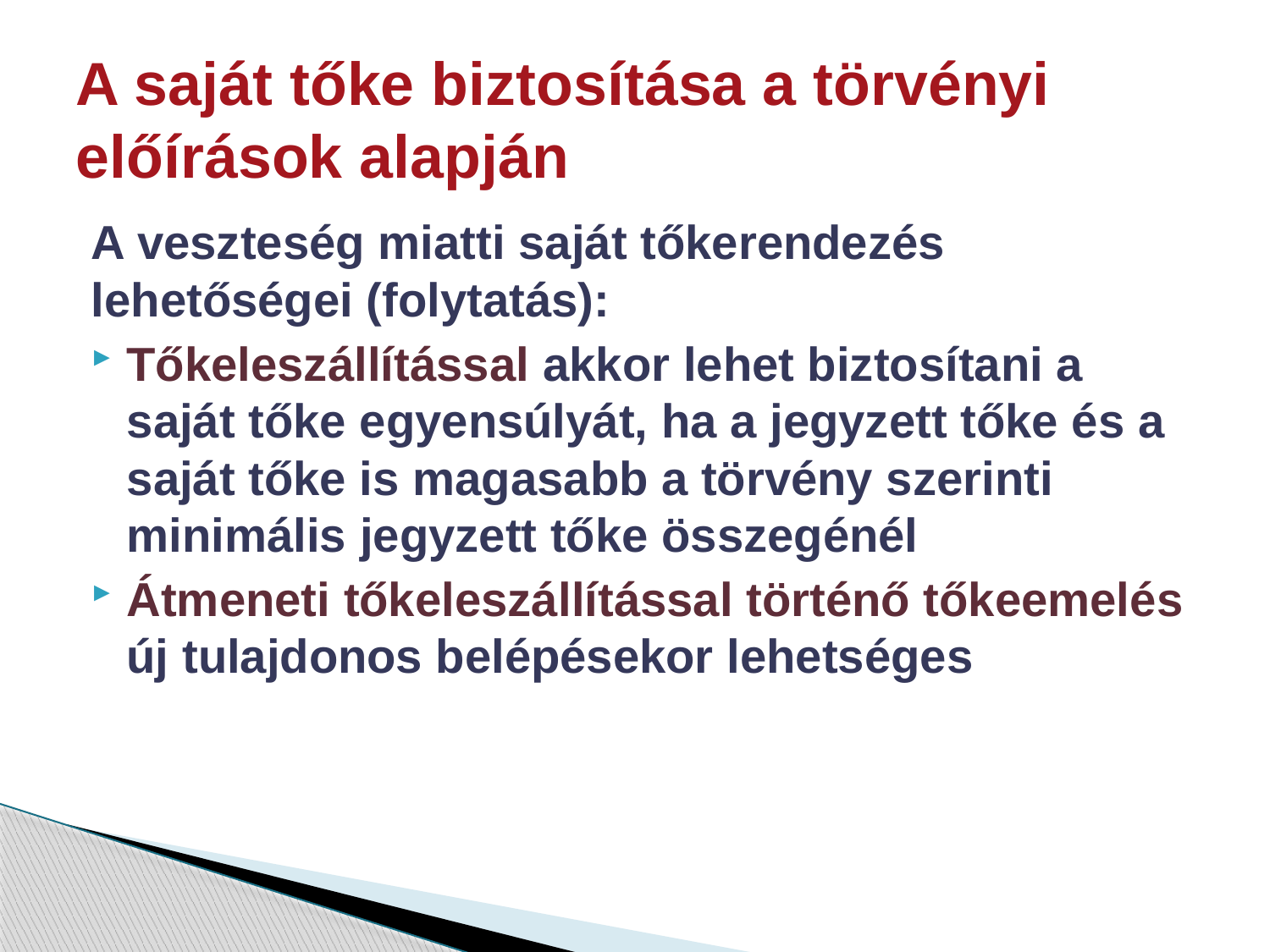

# A saját tőke biztosítása a törvényi előírások alapján
A veszteség miatti saját tőkerendezés lehetőségei (folytatás):
Tőkeleszállítással akkor lehet biztosítani a saját tőke egyensúlyát, ha a jegyzett tőke és a saját tőke is magasabb a törvény szerinti minimális jegyzett tőke összegénél
Átmeneti tőkeleszállítással történő tőkeemelés új tulajdonos belépésekor lehetséges